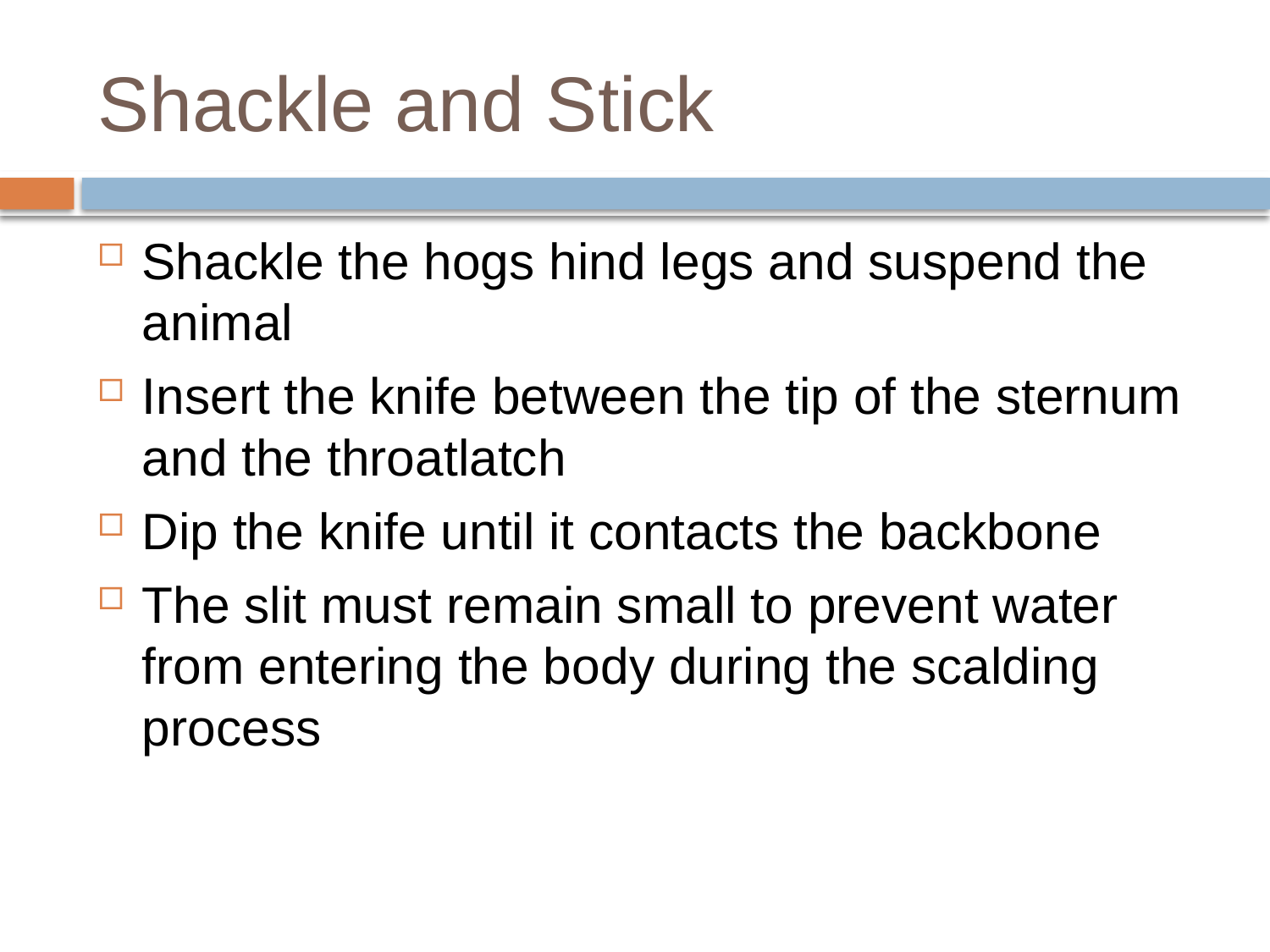

# Shackle and Stick
Shackle the hogs hind legs and suspend the animal
Insert the knife between the tip of the sternum and the throatlatch
Dip the knife until it contacts the backbone
The slit must remain small to prevent water from entering the body during the scalding process